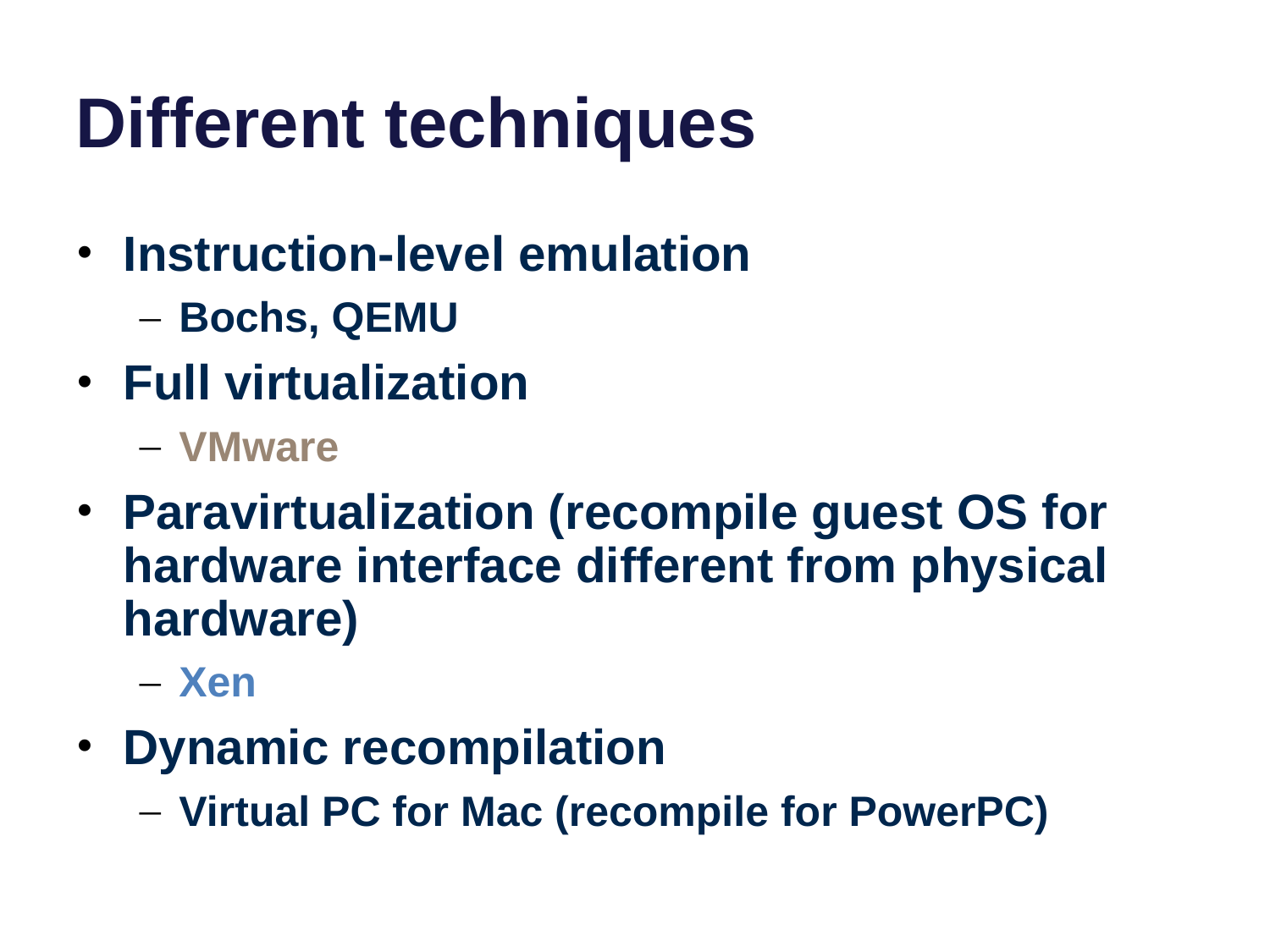

# Different techniques
Instruction-level emulation
Bochs, QEMU
Full virtualization
VMware
Paravirtualization (recompile guest OS for hardware interface different from physical hardware)
Xen
Dynamic recompilation
Virtual PC for Mac (recompile for PowerPC)